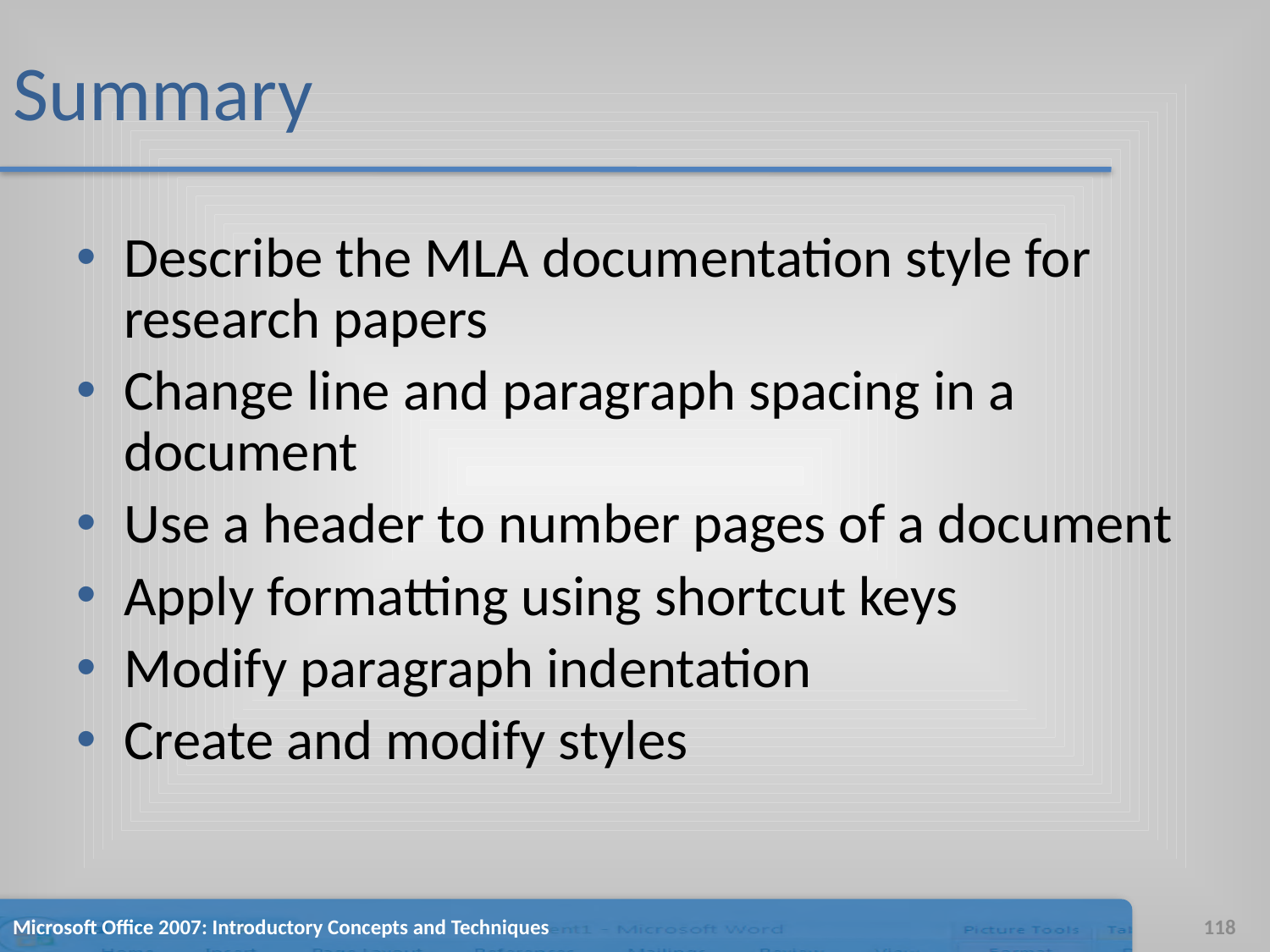

# Summary
Describe the MLA documentation style for research papers
Change line and paragraph spacing in a document
Use a header to number pages of a document
Apply formatting using shortcut keys
Modify paragraph indentation
Create and modify styles

Microsoft Office 2007: Introductory Concepts and Techniques
118